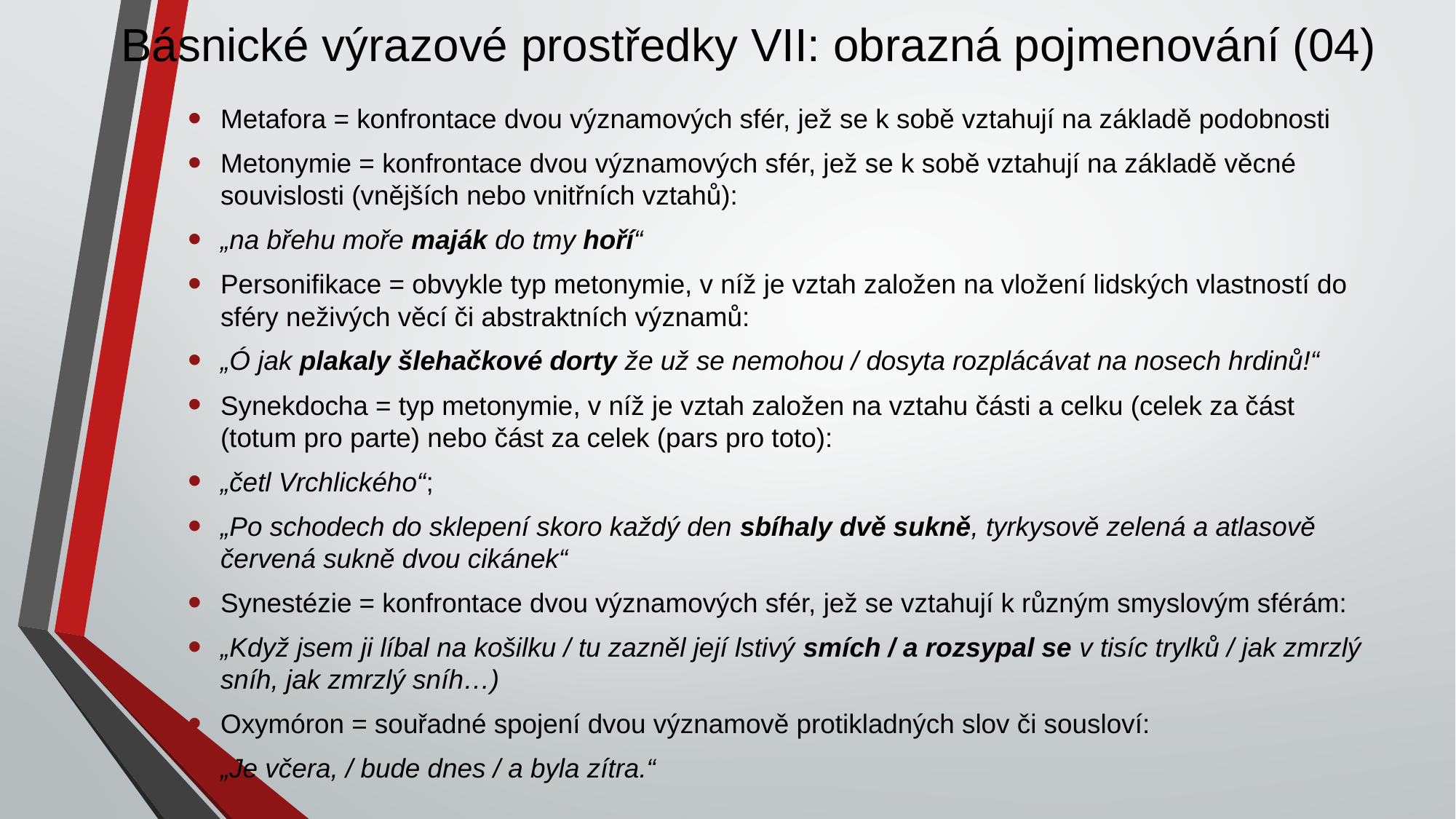

# Básnické výrazové prostředky VII: obrazná pojmenování (04)
Metafora = konfrontace dvou významových sfér, jež se k sobě vztahují na základě podobnosti
Metonymie = konfrontace dvou významových sfér, jež se k sobě vztahují na základě věcné souvislosti (vnějších nebo vnitřních vztahů):
„na břehu moře maják do tmy hoří“
Personifikace = obvykle typ metonymie, v níž je vztah založen na vložení lidských vlastností do sféry neživých věcí či abstraktních významů:
„Ó jak plakaly šlehačkové dorty že už se nemohou / dosyta rozplácávat na nosech hrdinů!“
Synekdocha = typ metonymie, v níž je vztah založen na vztahu části a celku (celek za část (totum pro parte) nebo část za celek (pars pro toto):
„četl Vrchlického“;
„Po schodech do sklepení skoro každý den sbíhaly dvě sukně, tyrkysově zelená a atlasově červená sukně dvou cikánek“
Synestézie = konfrontace dvou významových sfér, jež se vztahují k různým smyslovým sférám:
„Když jsem ji líbal na košilku / tu zazněl její lstivý smích / a rozsypal se v tisíc trylků / jak zmrzlý sníh, jak zmrzlý sníh…)
Oxymóron = souřadné spojení dvou významově protikladných slov či sousloví:
„Je včera, / bude dnes / a byla zítra.“